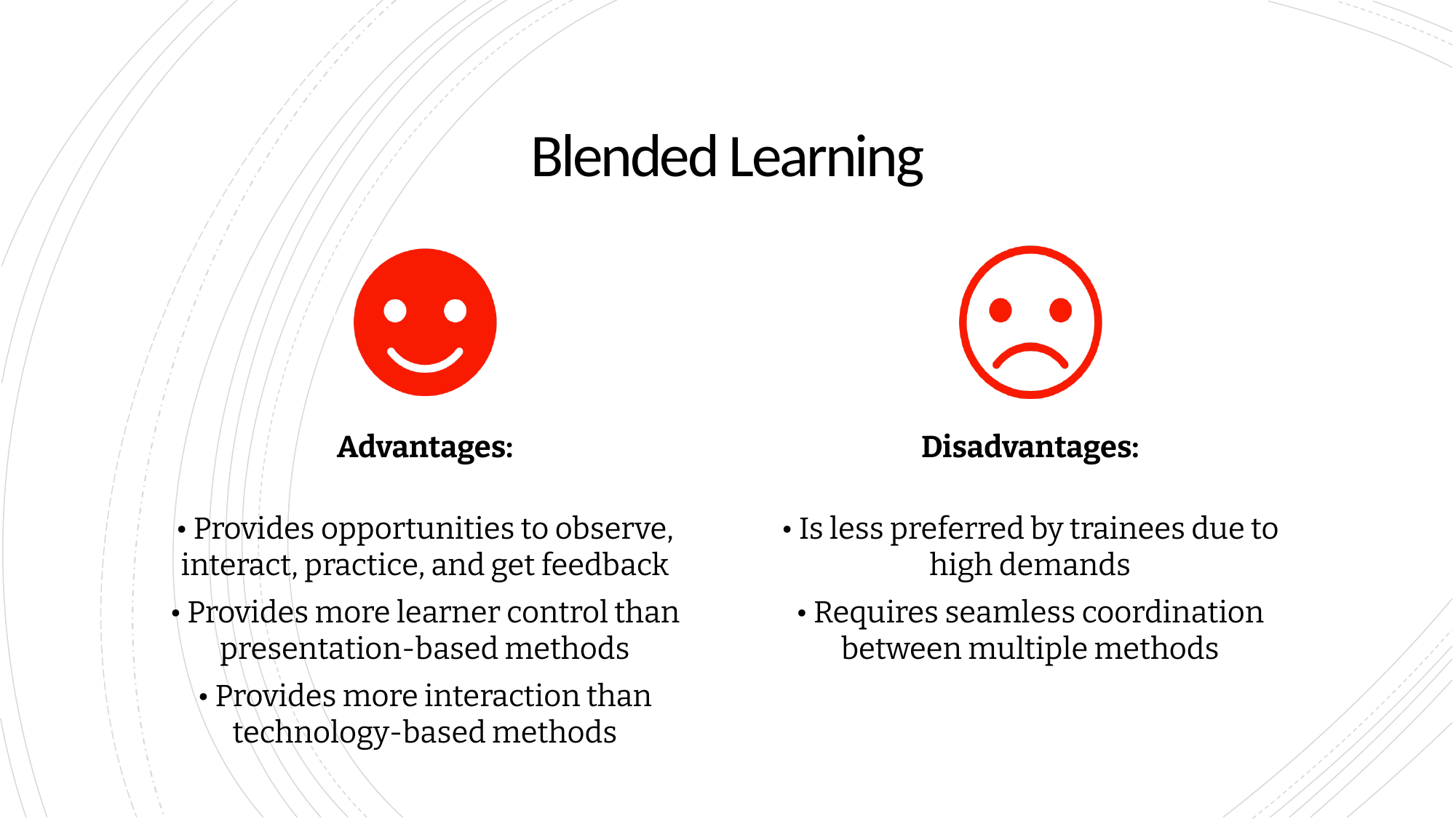

# Blended Learning
Advantages:
• Provides opportunities to observe, interact, practice, and get feedback
• Provides more learner control than presentation-based methods
• Provides more interaction than technology-based methods
Disadvantages:
• Is less preferred by trainees due to high demands
• Requires seamless coordination between multiple methods